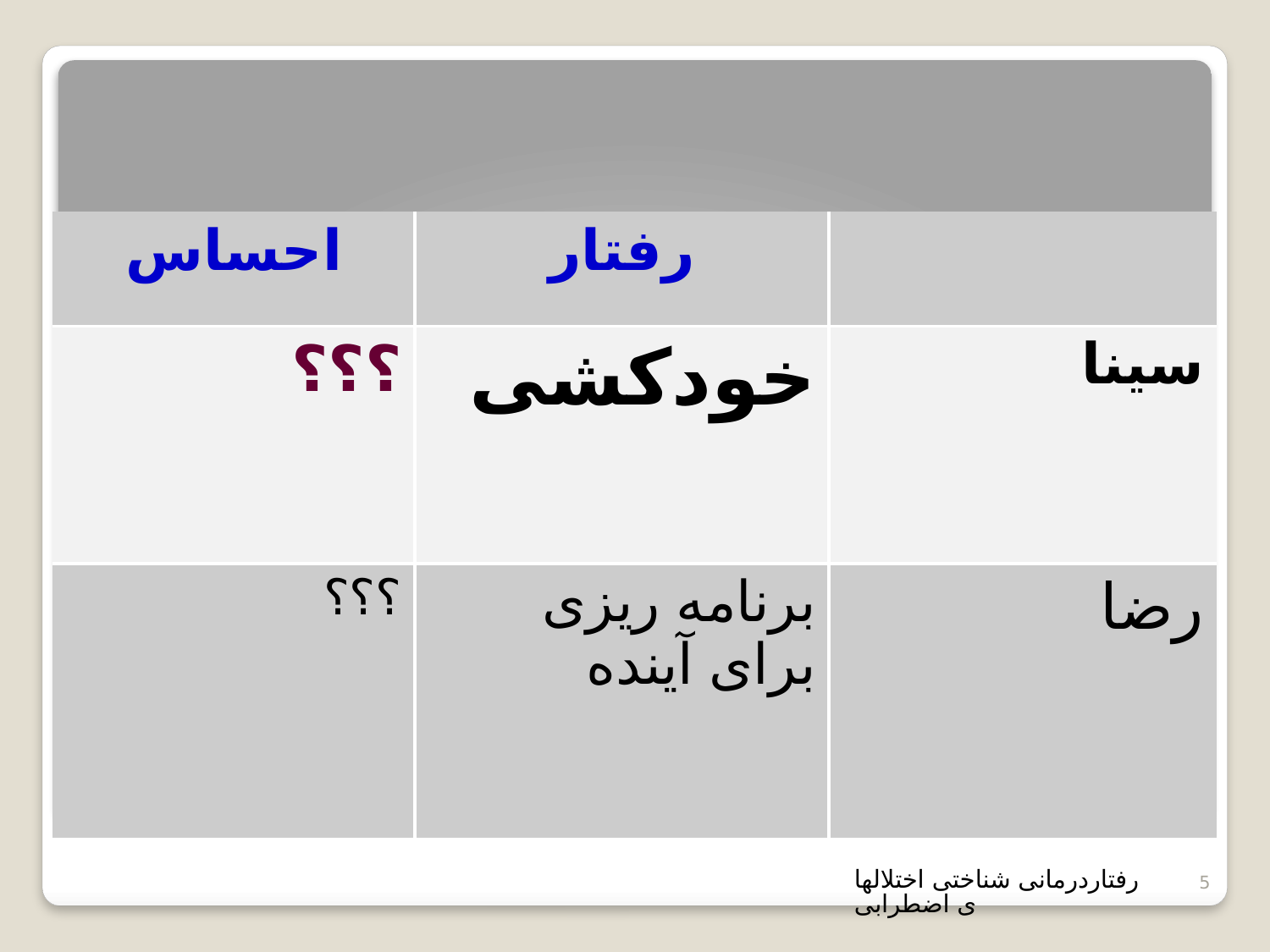

| احساس | رفتار |  |
| --- | --- | --- |
| ؟؟؟ | خودکشی | سینا |
| ؟؟؟ | برنامه ریزی برای آینده | رضا |
#
رفتاردرمانی شناختی اختلالهای اضطرابی
5